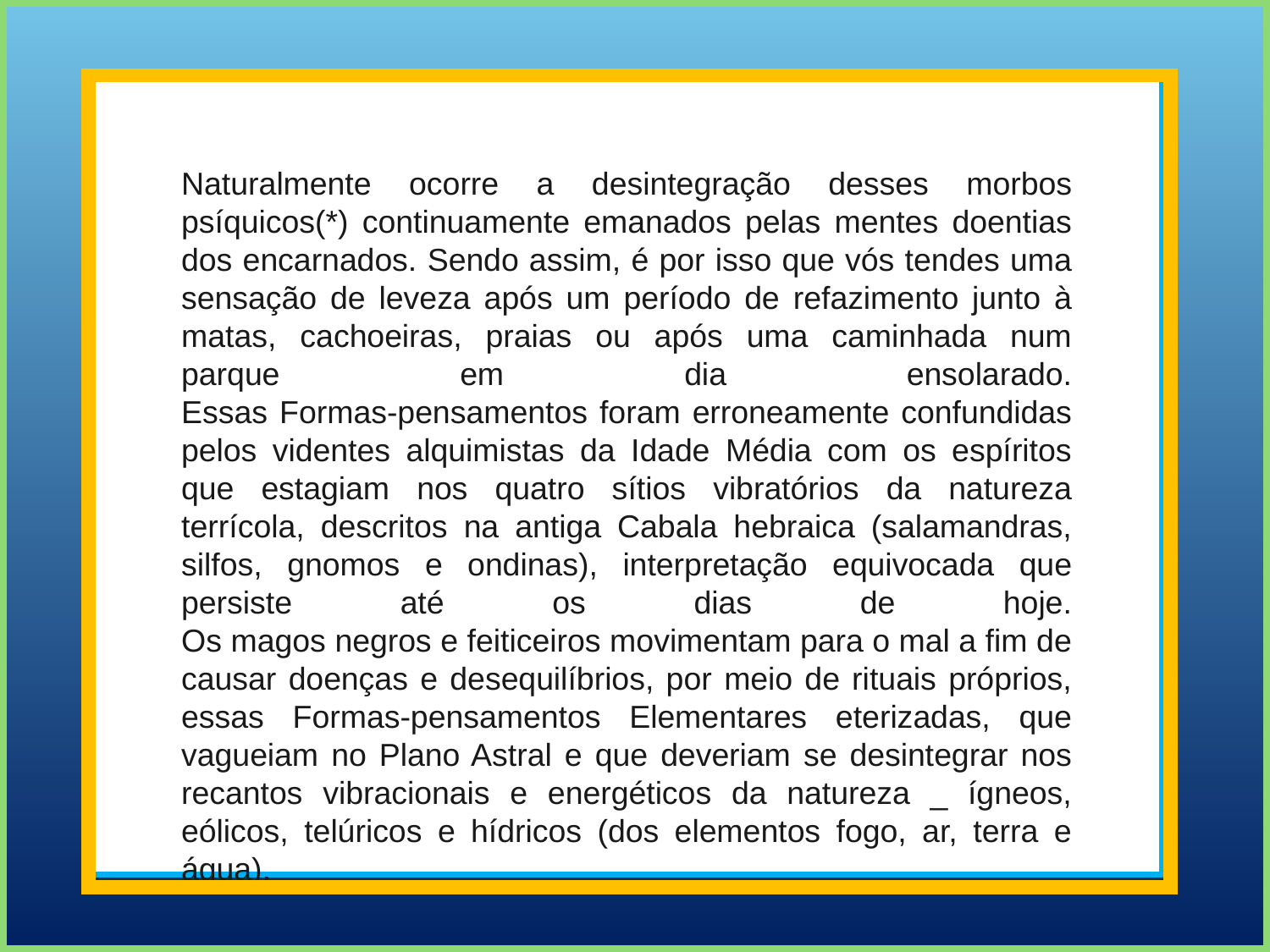

Naturalmente ocorre a desintegração desses morbos psíquicos(*) continuamente emanados pelas mentes doentias dos encarnados. Sendo assim, é por isso que vós tendes uma sensação de leveza após um período de refazimento junto à matas, cachoeiras, praias ou após uma caminhada num parque em dia ensolarado.
Essas Formas-pensamentos foram erroneamente confundidas pelos videntes alquimistas da Idade Média com os espíritos que estagiam nos quatro sítios vibratórios da natureza terrícola, descritos na antiga Cabala hebraica (salamandras, silfos, gnomos e ondinas), interpretação equivocada que persiste até os dias de hoje.
Os magos negros e feiticeiros movimentam para o mal a fim de causar doenças e desequilíbrios, por meio de rituais próprios, essas Formas-pensamentos Elementares eterizadas, que vagueiam no Plano Astral e que deveriam se desintegrar nos recantos vibracionais e energéticos da natureza _ ígneos, eólicos, telúricos e hídricos (dos elementos fogo, ar, terra e água).